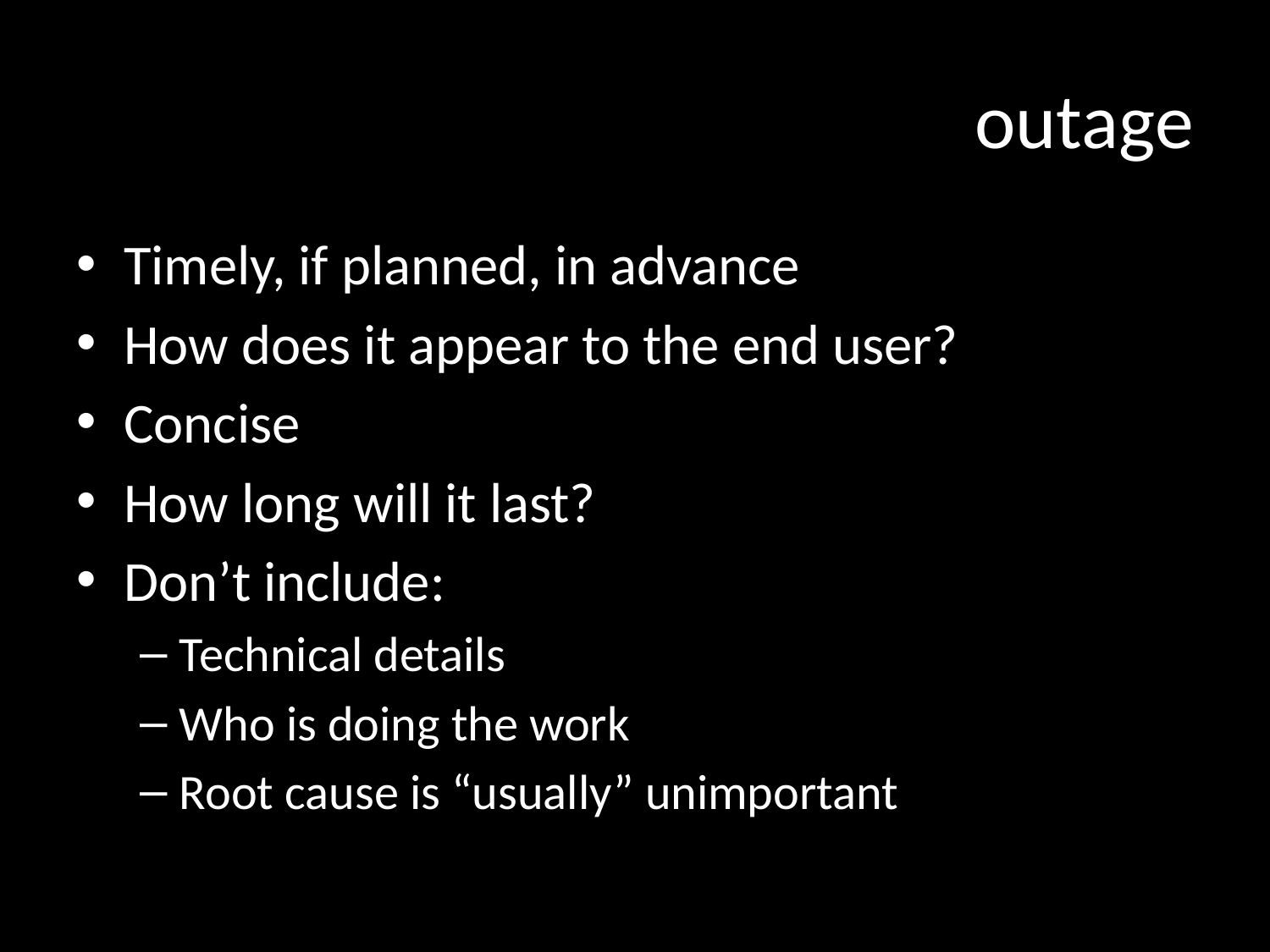

# outage
Timely, if planned, in advance
How does it appear to the end user?
Concise
How long will it last?
Don’t include:
Technical details
Who is doing the work
Root cause is “usually” unimportant